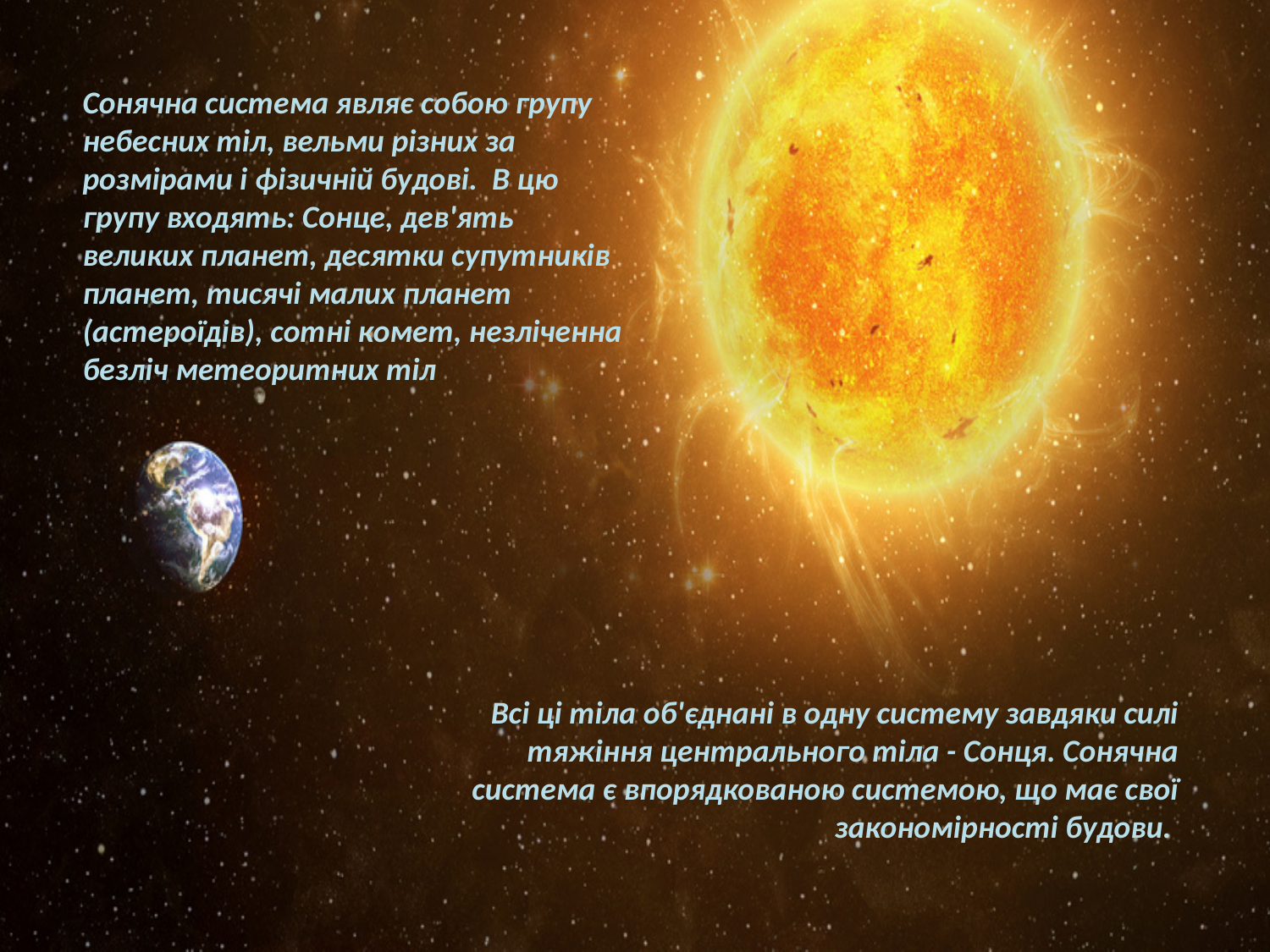

Сонячна система являє собою групу небесних тіл, вельми різних за розмірами і фізичній будові.  В цю групу входять: Сонце, дев'ять великих планет, десятки супутників планет, тисячі малих планет (астероїдів), сотні комет, незліченна безліч метеоритних тіл
Всі ці тіла об'єднані в одну систему завдяки силі тяжіння центрального тіла - Сонця. Сонячна система є впорядкованою системою, що має свої закономірності будови.